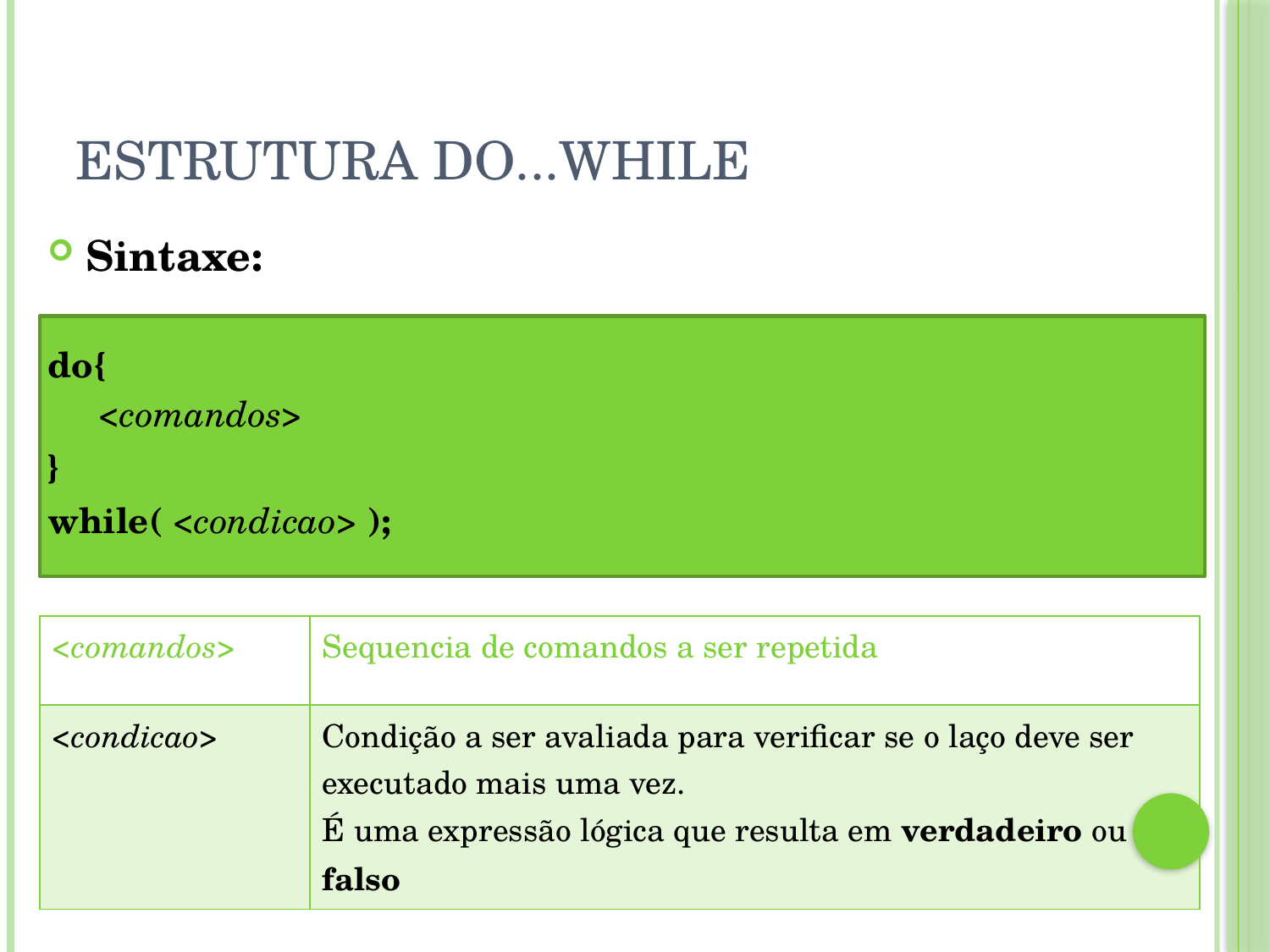

# Estrutura Do...While
Sintaxe:

do{
<comandos>
}
while( <condicao> );

| <comandos> | Sequencia de comandos a ser repetida |
| --- | --- |
| <condicao> | Condição a ser avaliada para verificar se o laço deve ser executado mais uma vez. É uma expressão lógica que resulta em verdadeiro ou falso |